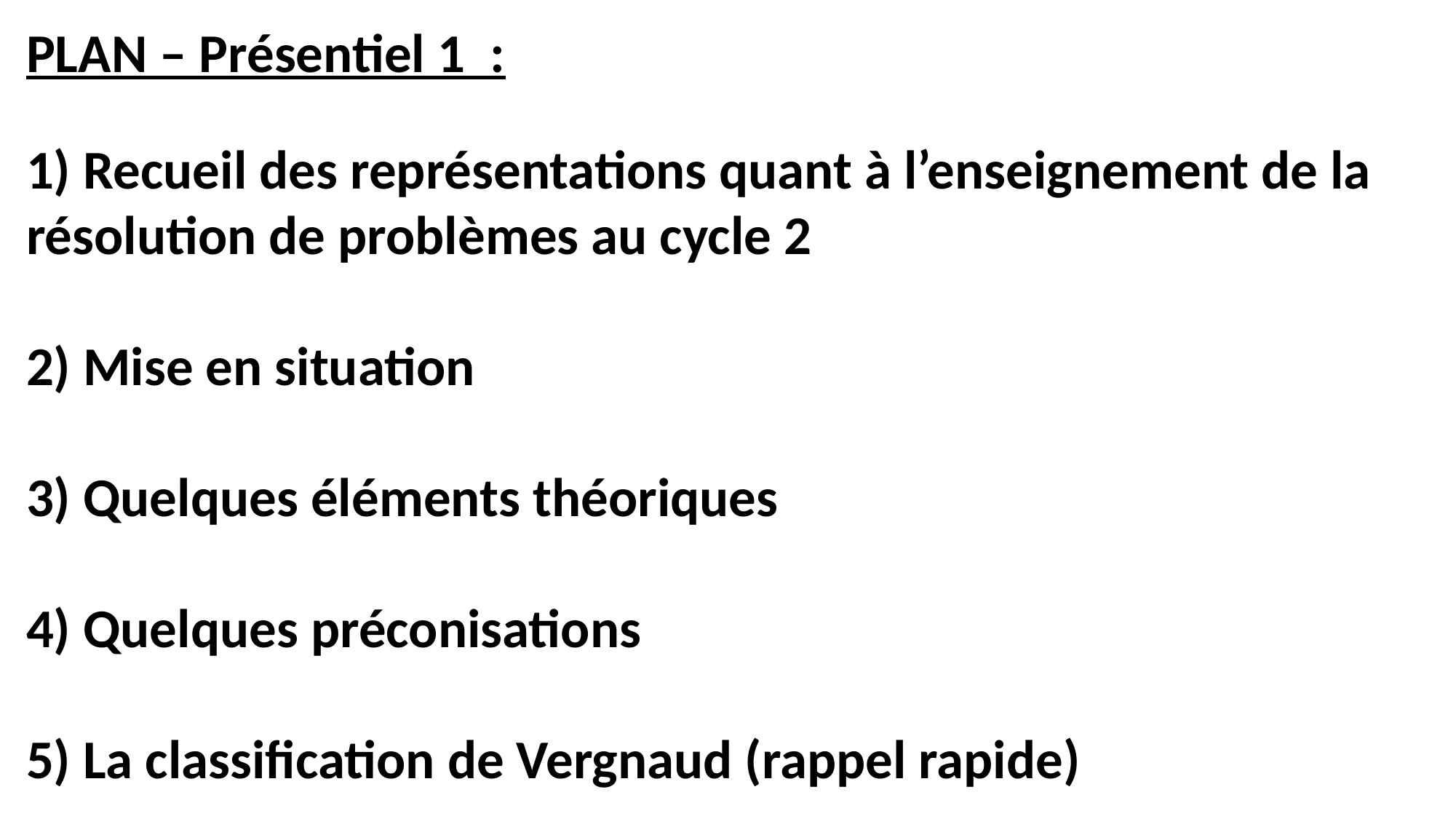

PLAN – Présentiel 1  :

1) Recueil des représentations quant à l’enseignement de la résolution de problèmes au cycle 2

2) Mise en situation

3) Quelques éléments théoriques

4) Quelques préconisations

5) La classification de Vergnaud (rappel rapide)